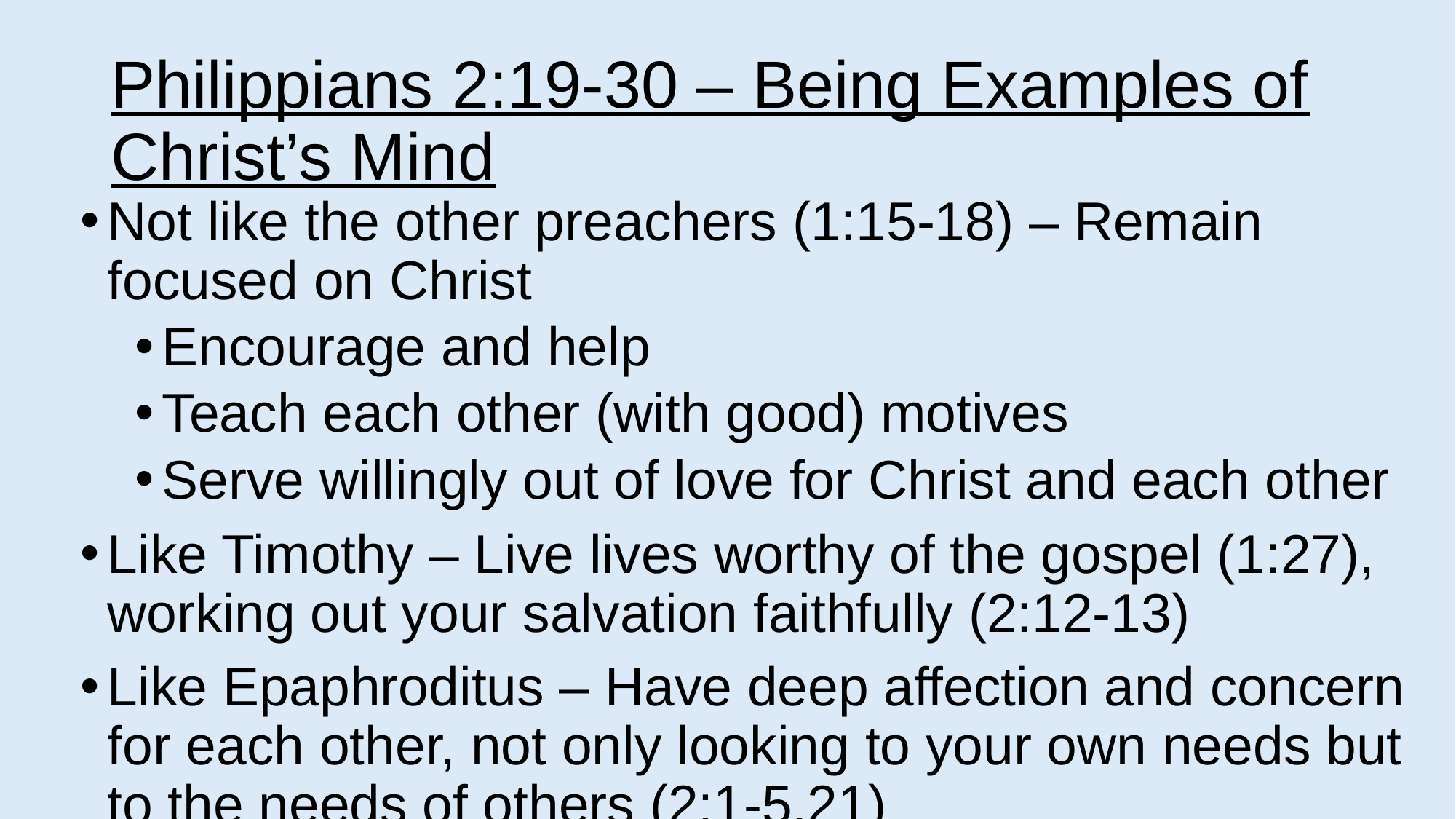

# Philippians 2:19-30 – Being Examples of Christ’s Mind
Not like the other preachers (1:15-18) – Remain focused on Christ
Encourage and help
Teach each other (with good) motives
Serve willingly out of love for Christ and each other
Like Timothy – Live lives worthy of the gospel (1:27), working out your salvation faithfully (2:12-13)
Like Epaphroditus – Have deep affection and concern for each other, not only looking to your own needs but to the needs of others (2:1-5,21)